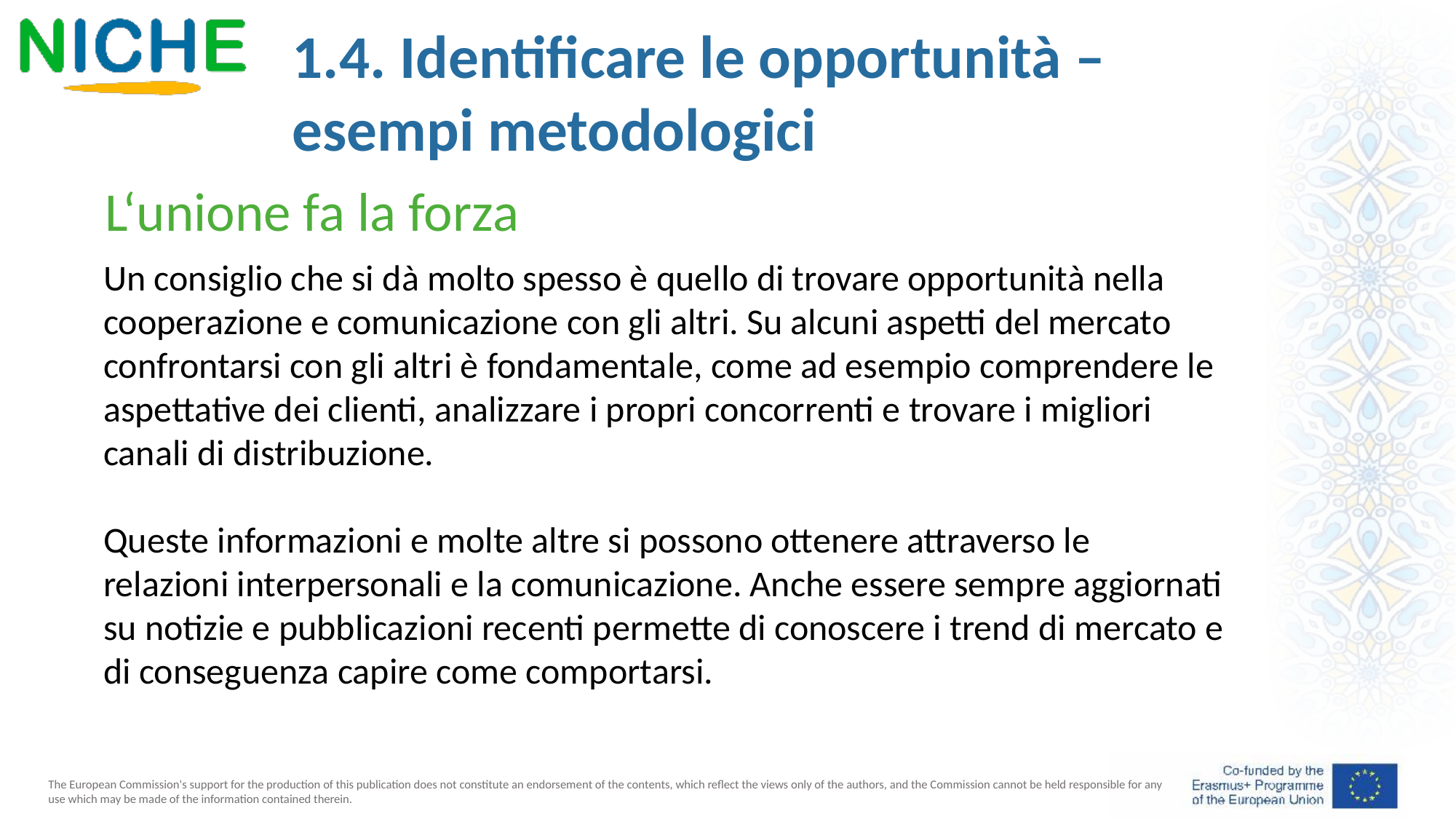

1.4. Identificare le opportunità –
esempi metodologici
L‘unione fa la forza
Un consiglio che si dà molto spesso è quello di trovare opportunità nella cooperazione e comunicazione con gli altri. Su alcuni aspetti del mercato confrontarsi con gli altri è fondamentale, come ad esempio comprendere le aspettative dei clienti, analizzare i propri concorrenti e trovare i migliori canali di distribuzione.

Queste informazioni e molte altre si possono ottenere attraverso le relazioni interpersonali e la comunicazione. Anche essere sempre aggiornati su notizie e pubblicazioni recenti permette di conoscere i trend di mercato e di conseguenza capire come comportarsi.